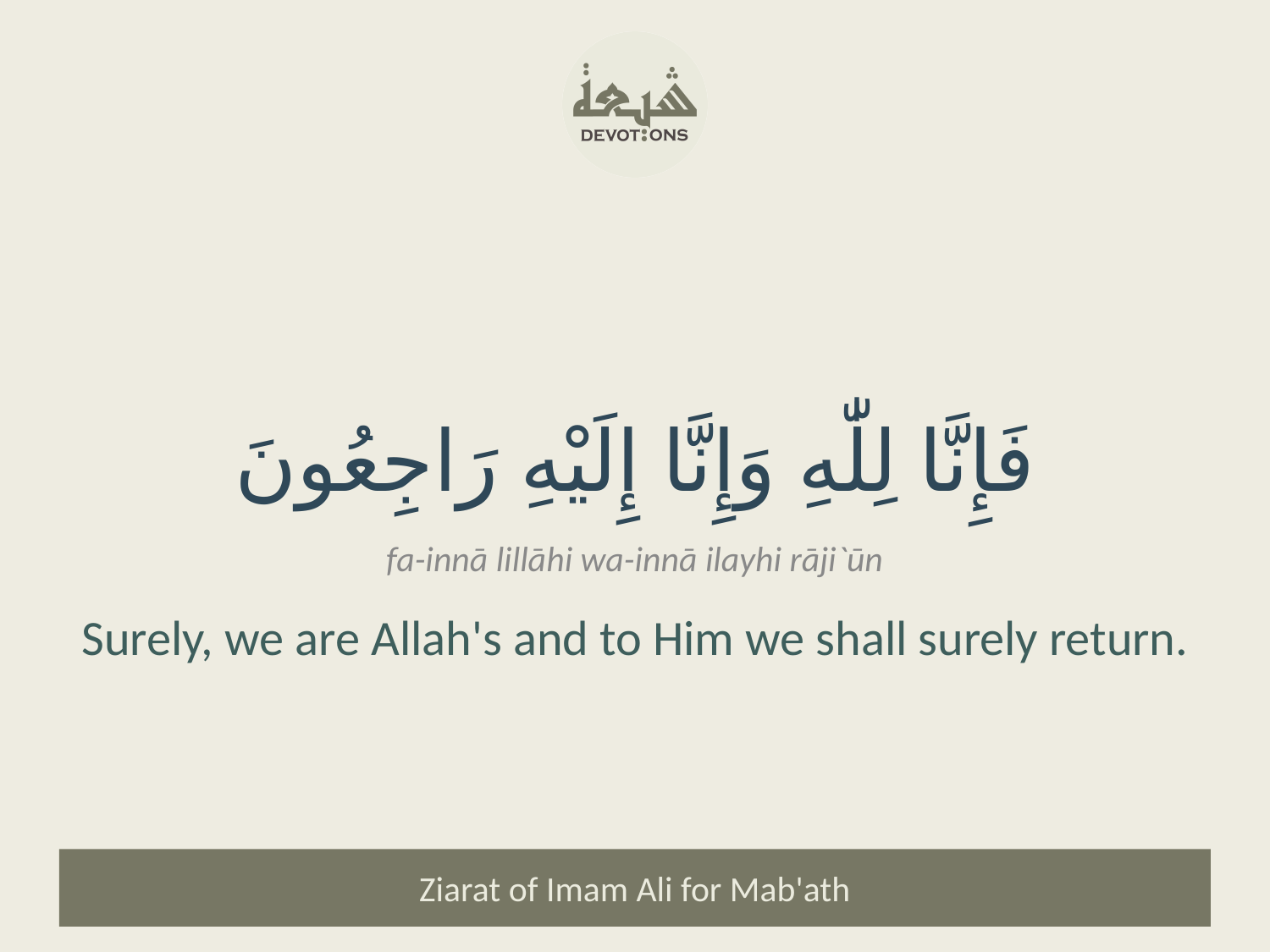

فَإِنَّا لِلّٰهِ وَإِنَّا إِلَيْهِ رَاجِعُونَ
fa-innā lillāhi wa-innā ilayhi rāji`ūn
Surely, we are Allah's and to Him we shall surely return.
Ziarat of Imam Ali for Mab'ath